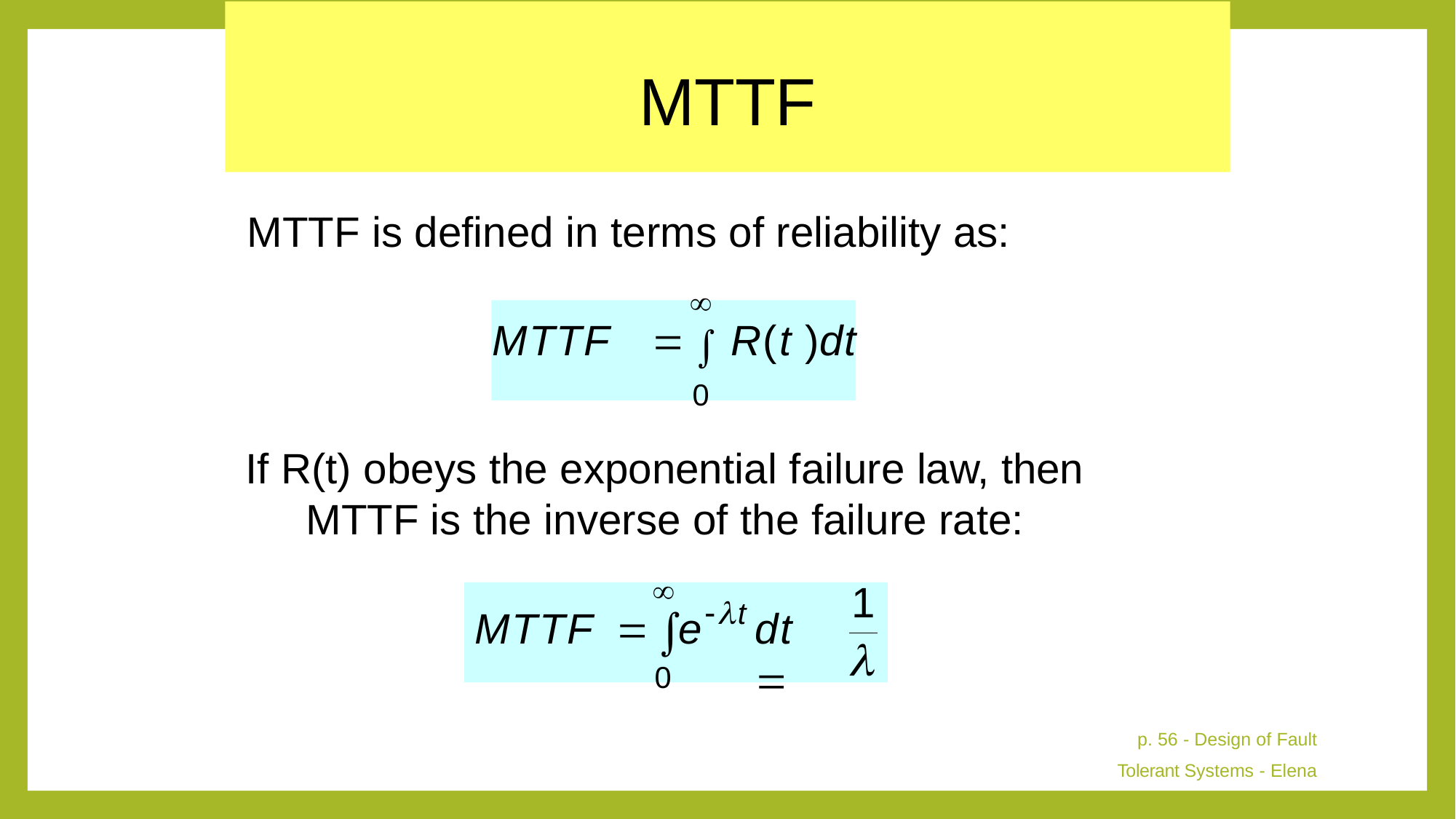

# MTTF
MTTF is defined in terms of reliability as:
∞
MTTF	=	∫ R(t )dt
0
If R(t) obeys the exponential failure law, then MTTF is the inverse of the failure rate:

1
λ
∞

−λt
MTTF	=	e
dt =
∫
0
p. 56 - Design of Fault Tolerant Systems - Elena Dubrova, ESDlab